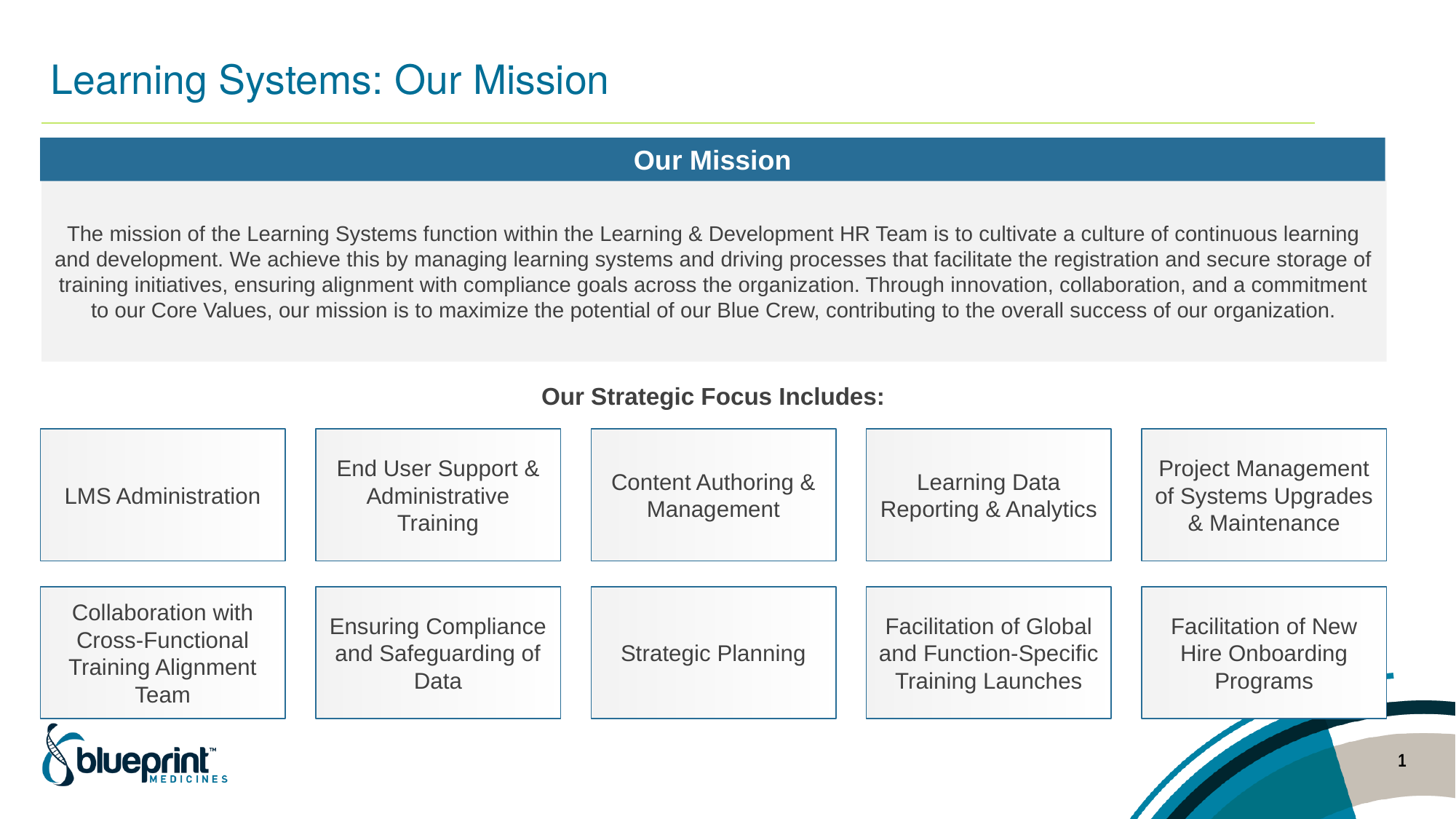

# Learning Systems: Our Mission
Our Mission
The mission of the Learning Systems function within the Learning & Development HR Team is to cultivate a culture of continuous learning and development. We achieve this by managing learning systems and driving processes that facilitate the registration and secure storage of training initiatives, ensuring alignment with compliance goals across the organization. Through innovation, collaboration, and a commitment to our Core Values, our mission is to maximize the potential of our Blue Crew, contributing to the overall success of our organization.
Our Strategic Focus Includes:
LMS Administration
End User Support & Administrative Training
Content Authoring & Management
Learning Data Reporting & Analytics
Project Management of Systems Upgrades & Maintenance
Collaboration with Cross-Functional Training Alignment Team
Ensuring Compliance and Safeguarding of Data
Strategic Planning
Facilitation of Global and Function-Specific Training Launches
Facilitation of New Hire Onboarding Programs
1